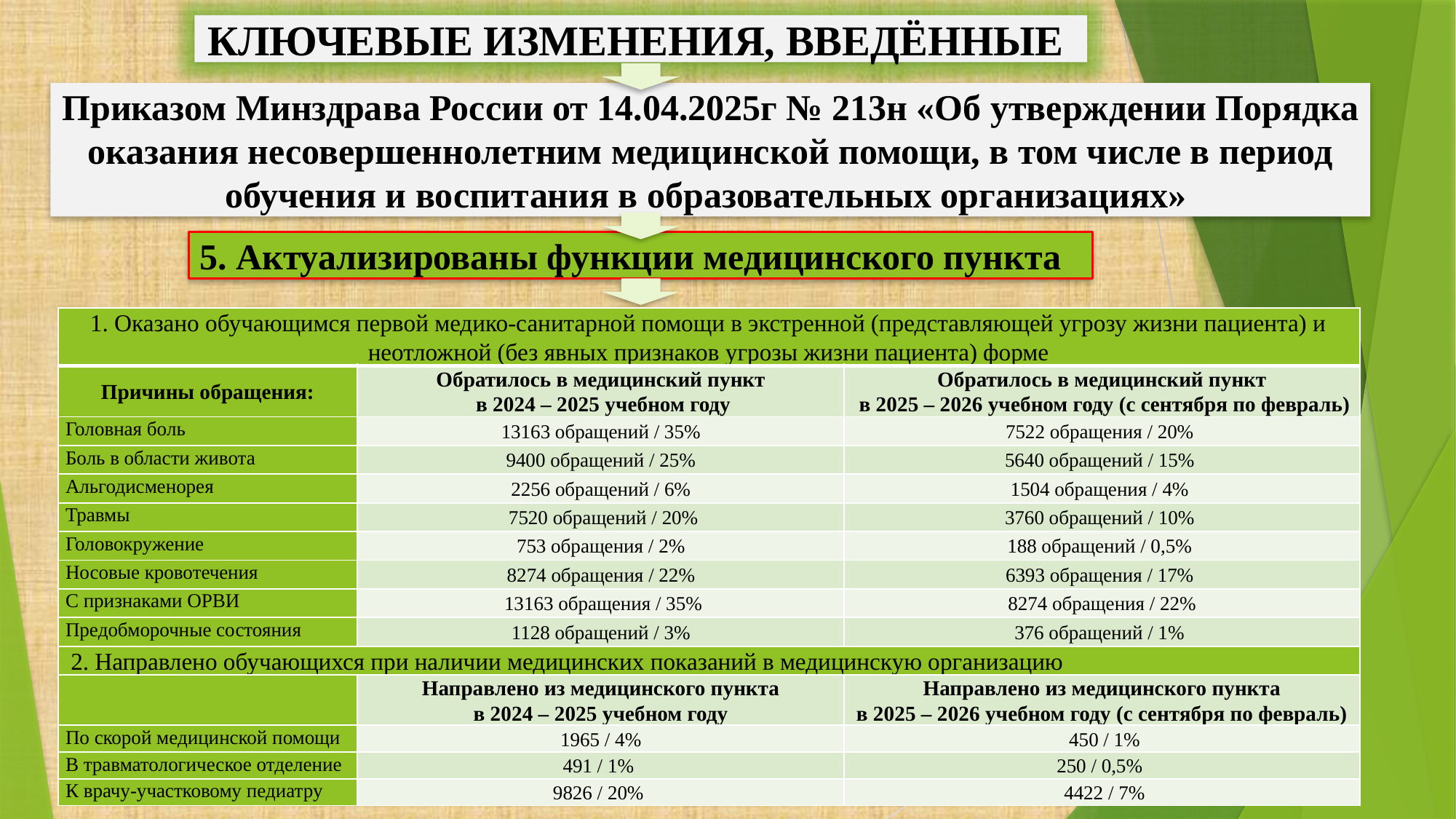

КЛЮЧЕВЫЕ ИЗМЕНЕНИЯ, ВВЕДЁННЫЕ

Приказом Минздрава России от 14.04.2025г № 213н «Об утверждении Порядка оказания несовершеннолетним медицинской помощи, в том числе в период обучения и воспитания в образовательных организациях»

5. Актуализированы функции медицинского пункта

| 1. Оказано обучающимся первой медико-санитарной помощи в экстренной (представляющей угрозу жизни пациента) и неотложной (без явных признаков угрозы жизни пациента) форме |  |  |
| --- | --- | --- |
| Причины обращения: | Обратилось в медицинский пункт в 2024 – 2025 учебном году | Обратилось в медицинский пункт в 2025 – 2026 учебном году (с сентября по февраль) |
| Головная боль | 13163 обращений / 35% | 7522 обращения / 20% |
| Боль в области живота | 9400 обращений / 25% | 5640 обращений / 15% |
| Альгодисменорея | 2256 обращений / 6% | 1504 обращения / 4% |
| Травмы | 7520 обращений / 20% | 3760 обращений / 10% |
| Головокружение | 753 обращения / 2% | 188 обращений / 0,5% |
| Носовые кровотечения | 8274 обращения / 22% | 6393 обращения / 17% |
| С признаками ОРВИ | 13163 обращения / 35% | 8274 обращения / 22% |
| Предобморочные состояния | 1128 обращений / 3% | 376 обращений / 1% |
| 2. Направлено обучающихся при наличии медицинских показаний в медицинскую организацию |  |  |
|  | Направлено из медицинского пункта в 2024 – 2025 учебном году | Направлено из медицинского пункта в 2025 – 2026 учебном году (с сентября по февраль) |
| По скорой медицинской помощи | 1965 / 4% | 450 / 1% |
| В травматологическое отделение | 491 / 1% | 250 / 0,5% |
| К врачу-участковому педиатру | 9826 / 20% | 4422 / 7% |